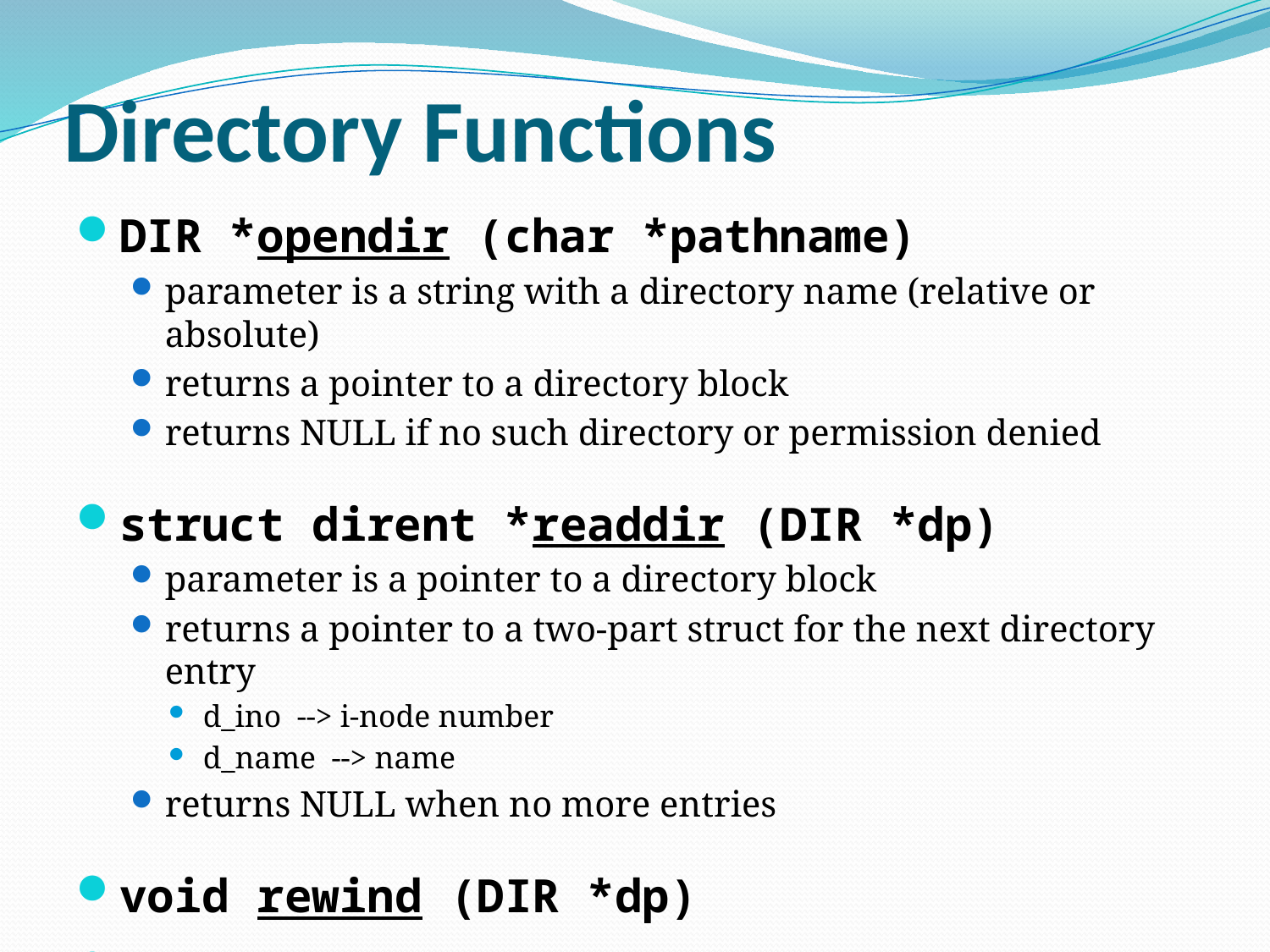

# Directory Functions
DIR *opendir (char *pathname)
parameter is a string with a directory name (relative or absolute)
returns a pointer to a directory block
returns NULL if no such directory or permission denied
struct dirent *readdir (DIR *dp)
parameter is a pointer to a directory block
returns a pointer to a two-part struct for the next directory entry
d_ino  --> i-node number
d_name  --> name
returns NULL when no more entries
void rewind (DIR *dp)
int closedir (DIR *dp)